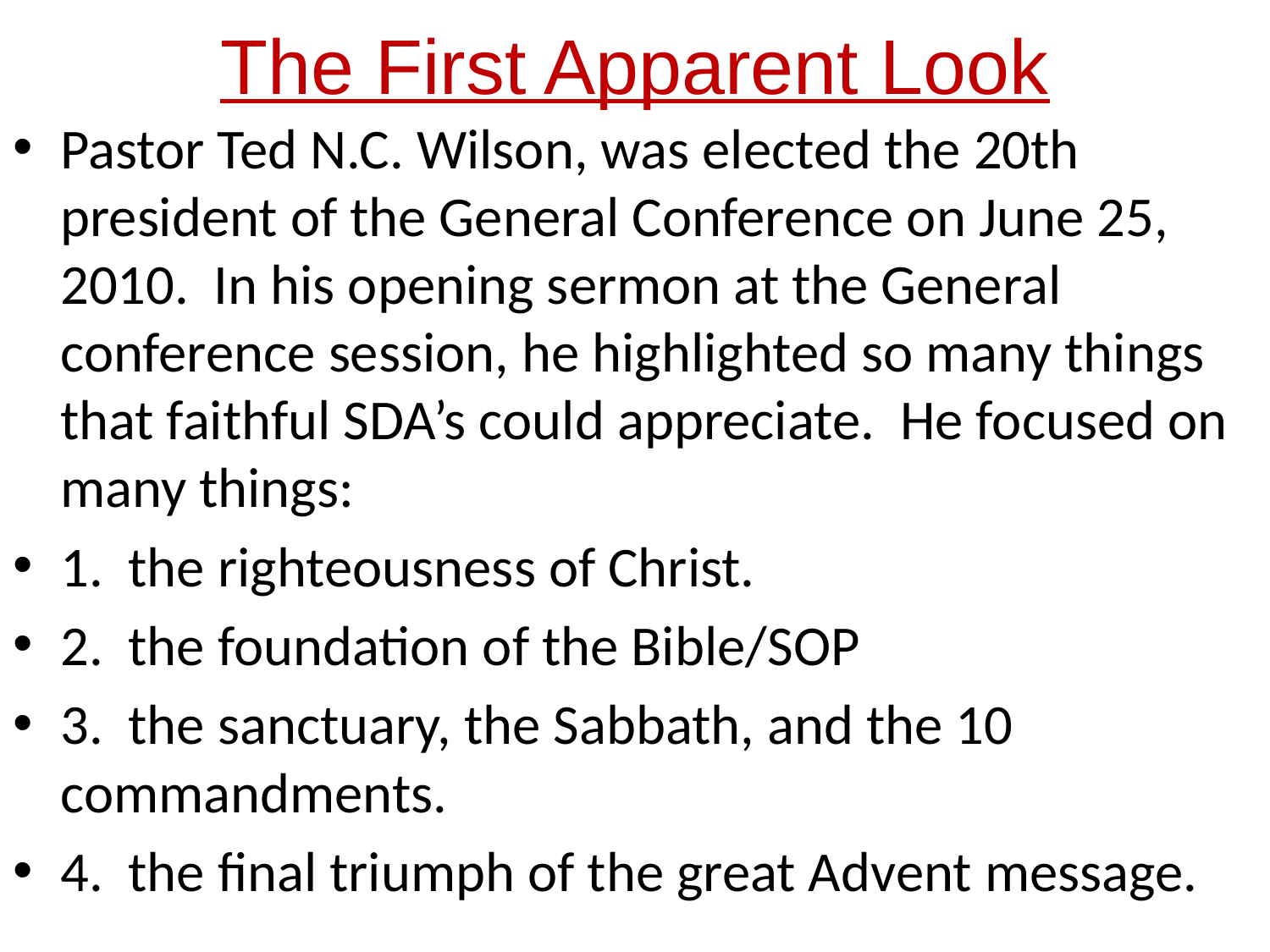

# The First Apparent Look
Pastor Ted N.C. Wilson, was elected the 20th president of the General Conference on June 25, 2010.  In his opening sermon at the General conference session, he highlighted so many things that faithful SDA’s could appreciate.  He focused on many things:
1.  the righteousness of Christ.
2.  the foundation of the Bible/SOP
3.  the sanctuary, the Sabbath, and the 10 commandments.
4.  the final triumph of the great Advent message.